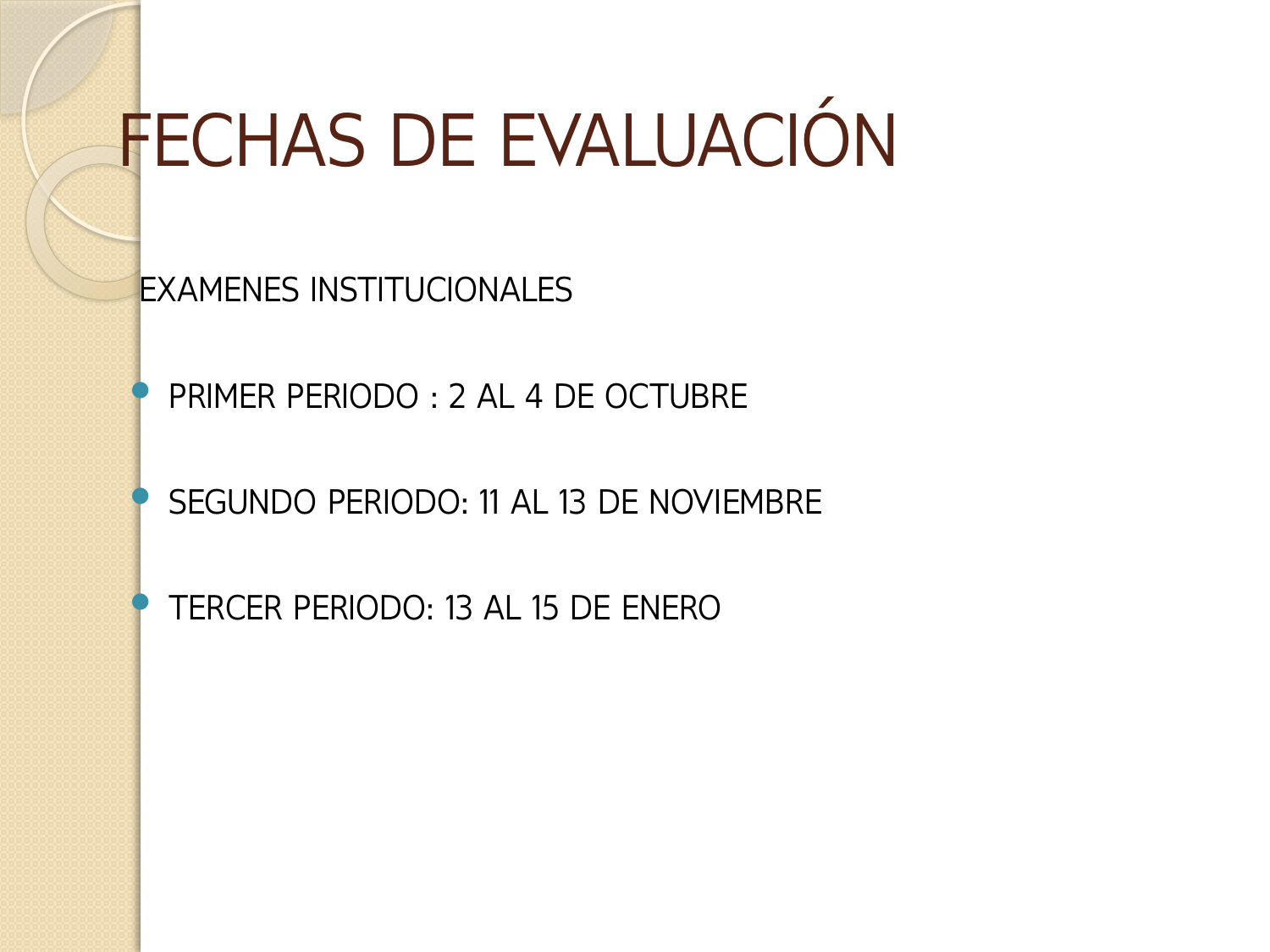

# FECHAS DE EVALUACIÓN
  EXAMENES INSTITUCIONALES

PRIMER PERIODO : 2 AL 4 DE OCTUBRE

SEGUNDO PERIODO: 11 AL 13 DE NOVIEMBRE

TERCER PERIODO: 13 AL 15 DE ENERO